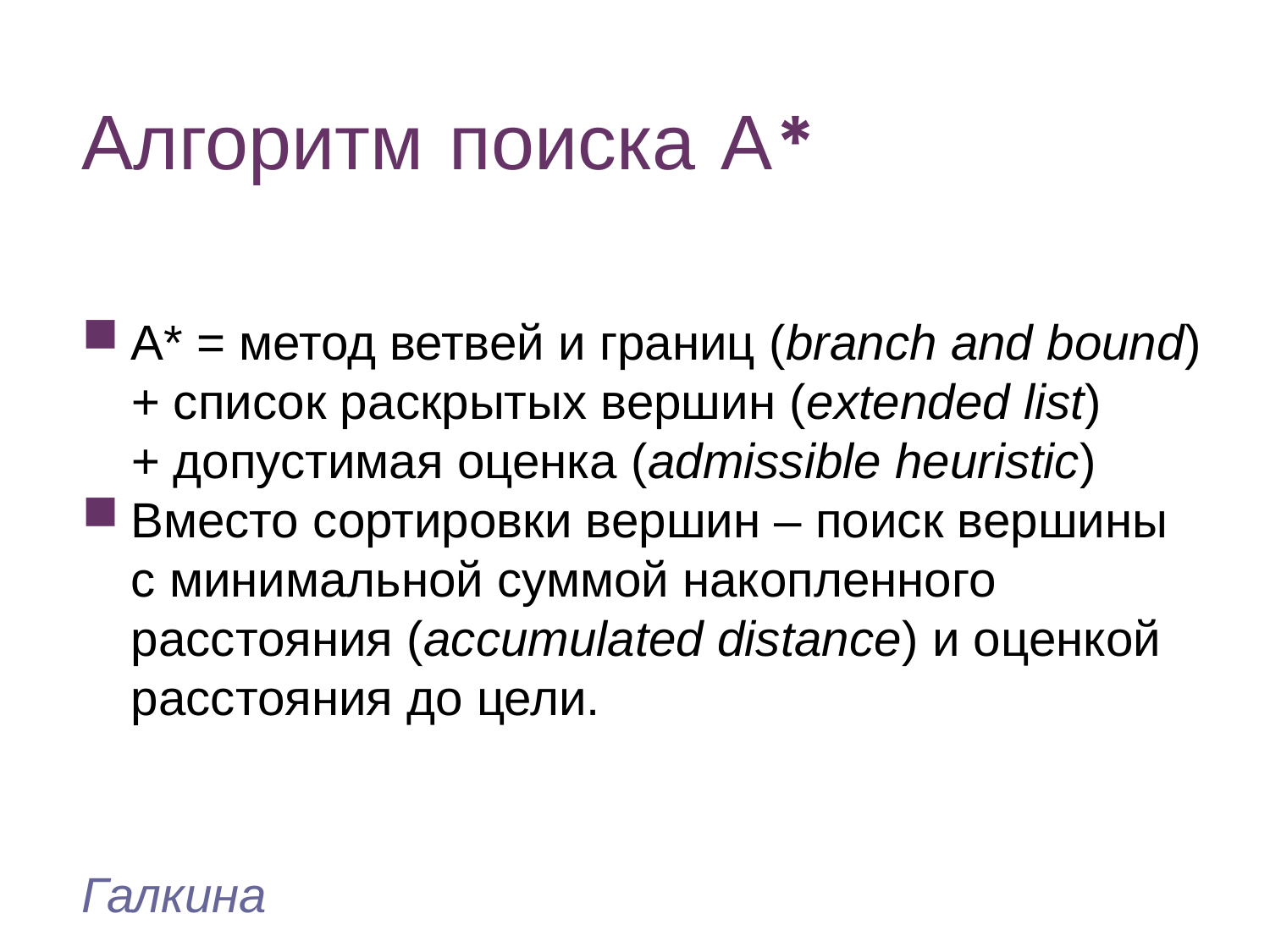

Алгоритм поиска А*
A* = метод ветвей и границ (branch and bound) + список раскрытых вершин (extended list)      + допустимая оценка (admissible heuristic)
Вместо сортировки вершин – поиск вершины с минимальной суммой накопленного расстояния (accumulated distance) и оценкой расстояния до цели.

Галкина